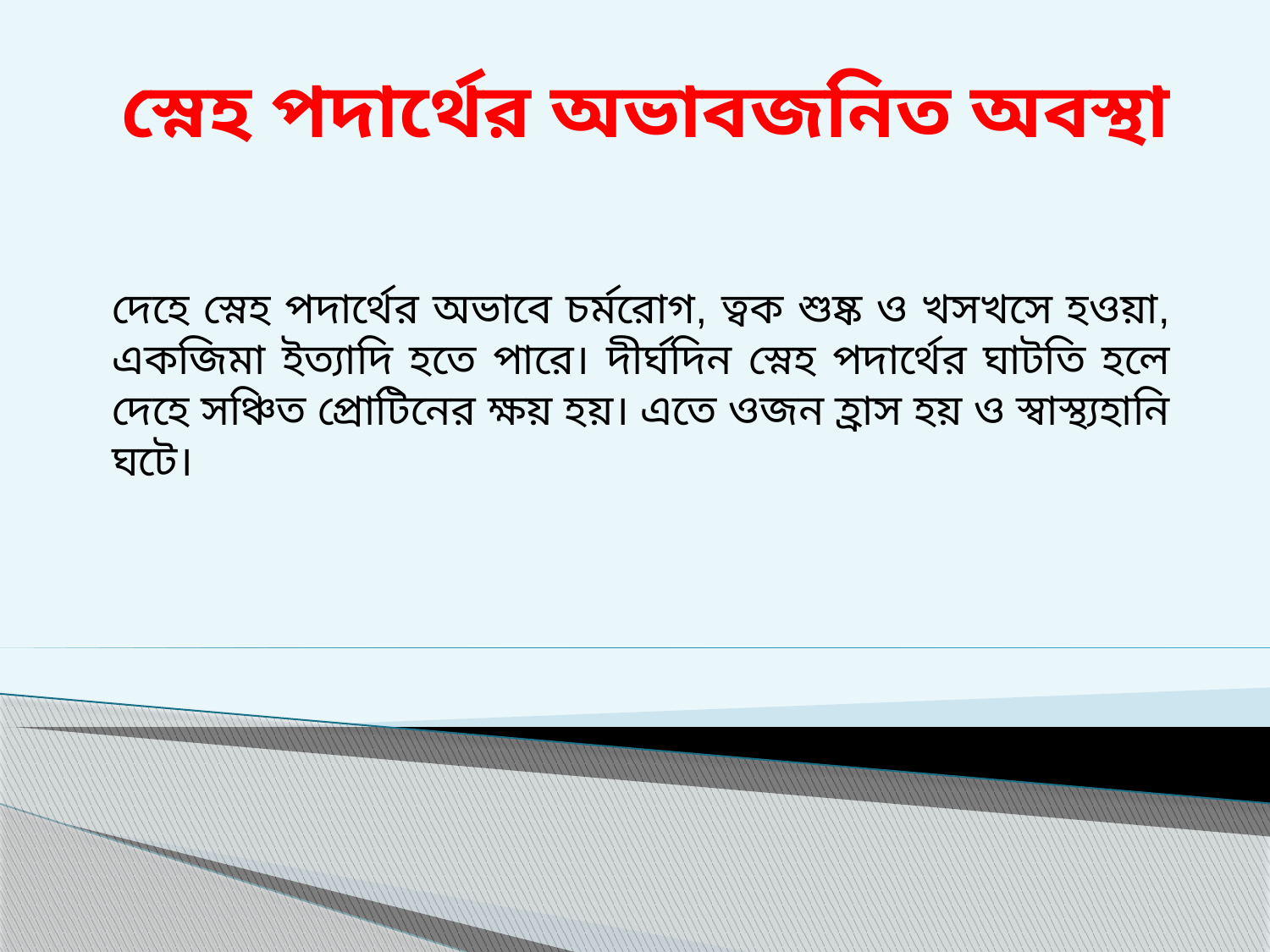

# স্নেহ পদার্থের অভাবজনিত অবস্থা
দেহে স্নেহ পদার্থের অভাবে চর্মরোগ, ত্বক শুষ্ক ও খসখসে হওয়া, একজিমা ইত্যাদি হতে পারে। দীর্ঘদিন স্নেহ পদার্থের ঘাটতি হলে দেহে সঞ্চিত প্রোটিনের ক্ষয় হয়। এতে ওজন হ্রাস হয় ও স্বাস্থ্যহানি ঘটে।